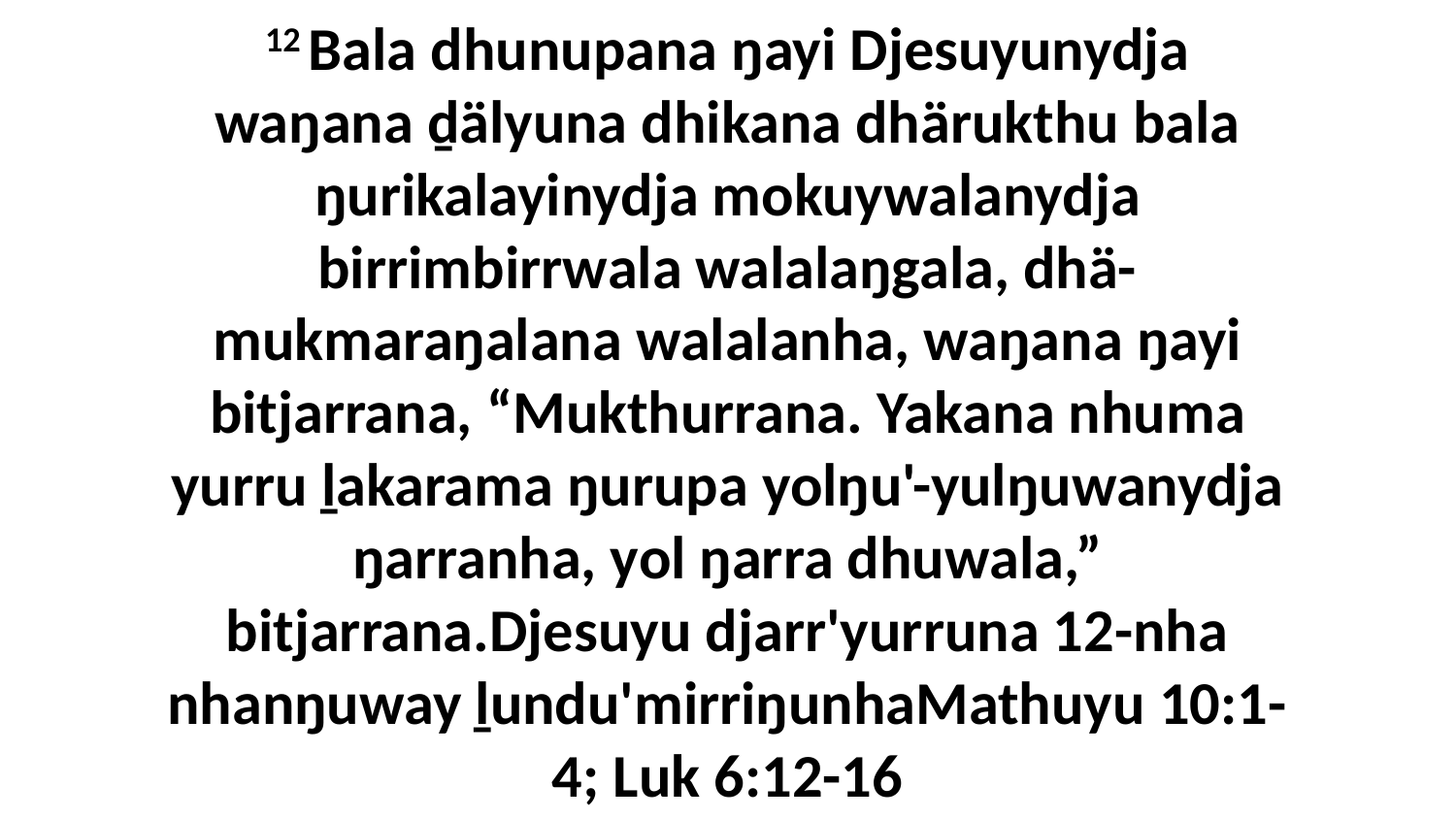

12 Bala dhunupana ŋayi Djesuyunydja waŋana ḏälyuna dhikana dhärukthu bala ŋurikalayinydja mokuywalanydja birrimbirrwala walalaŋgala, dhä-mukmaraŋalana walalanha, waŋana ŋayi bitjarrana, “Mukthurrana. Yakana nhuma yurru ḻakarama ŋurupa yolŋu'-yulŋuwanydja ŋarranha, yol ŋarra dhuwala,” bitjarrana.Djesuyu djarr'yurruna 12-nha nhanŋuway ḻundu'mirriŋunhaMathuyu 10:1-4; Luk 6:12-16